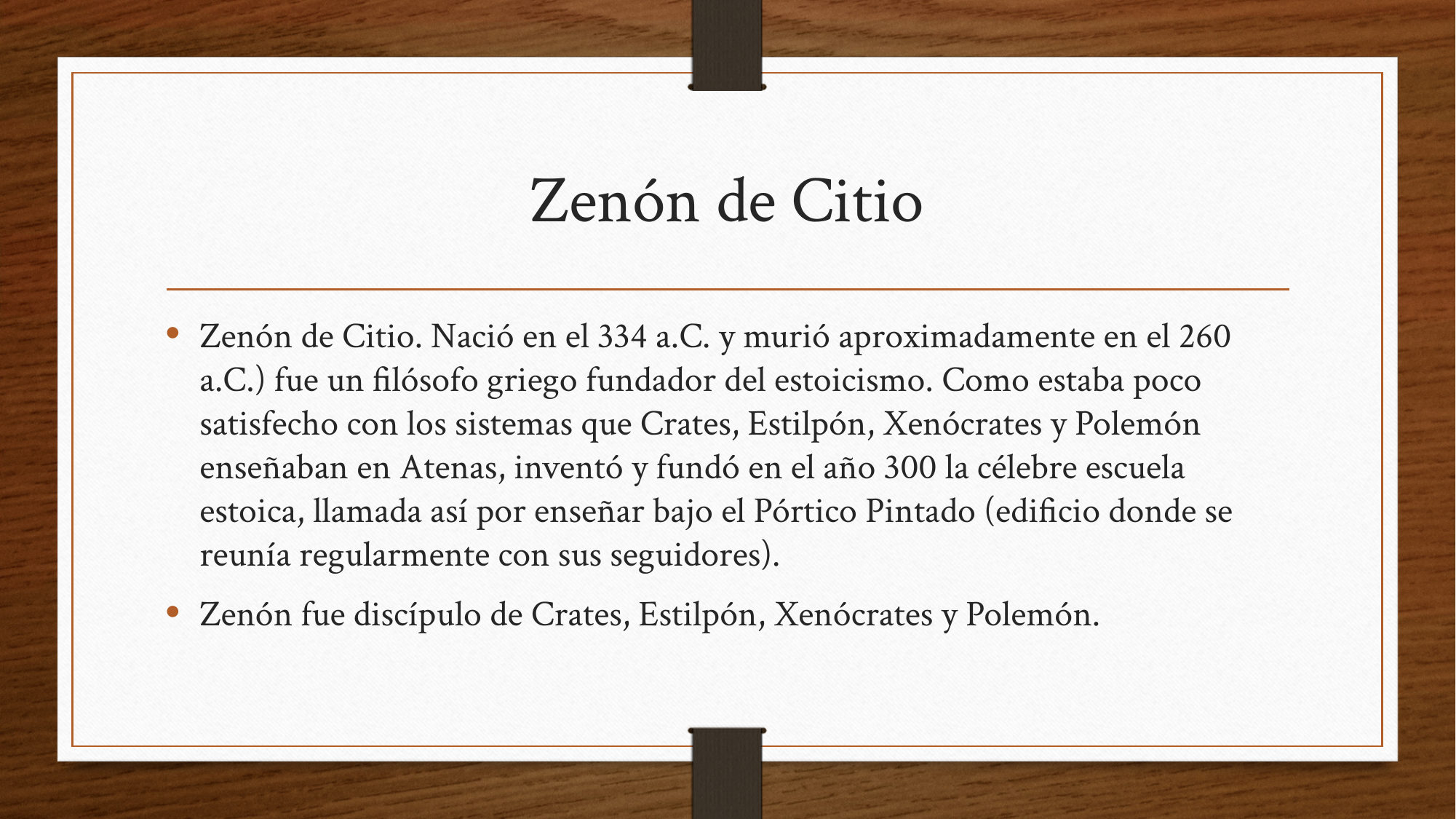

# Zenón de Citio
Zenón de Citio. Nació en el 334 a.C. y murió aproximadamente en el 260 a.C.) fue un filósofo griego fundador del estoicismo. Como estaba poco satisfecho con los sistemas que Crates, Estilpón, Xenócrates y Polemón enseñaban en Atenas, inventó y fundó en el año 300 la célebre escuela estoica, llamada así por enseñar bajo el Pórtico Pintado (edificio donde se reunía regularmente con sus seguidores).
Zenón fue discípulo de Crates, Estilpón, Xenócrates y Polemón.